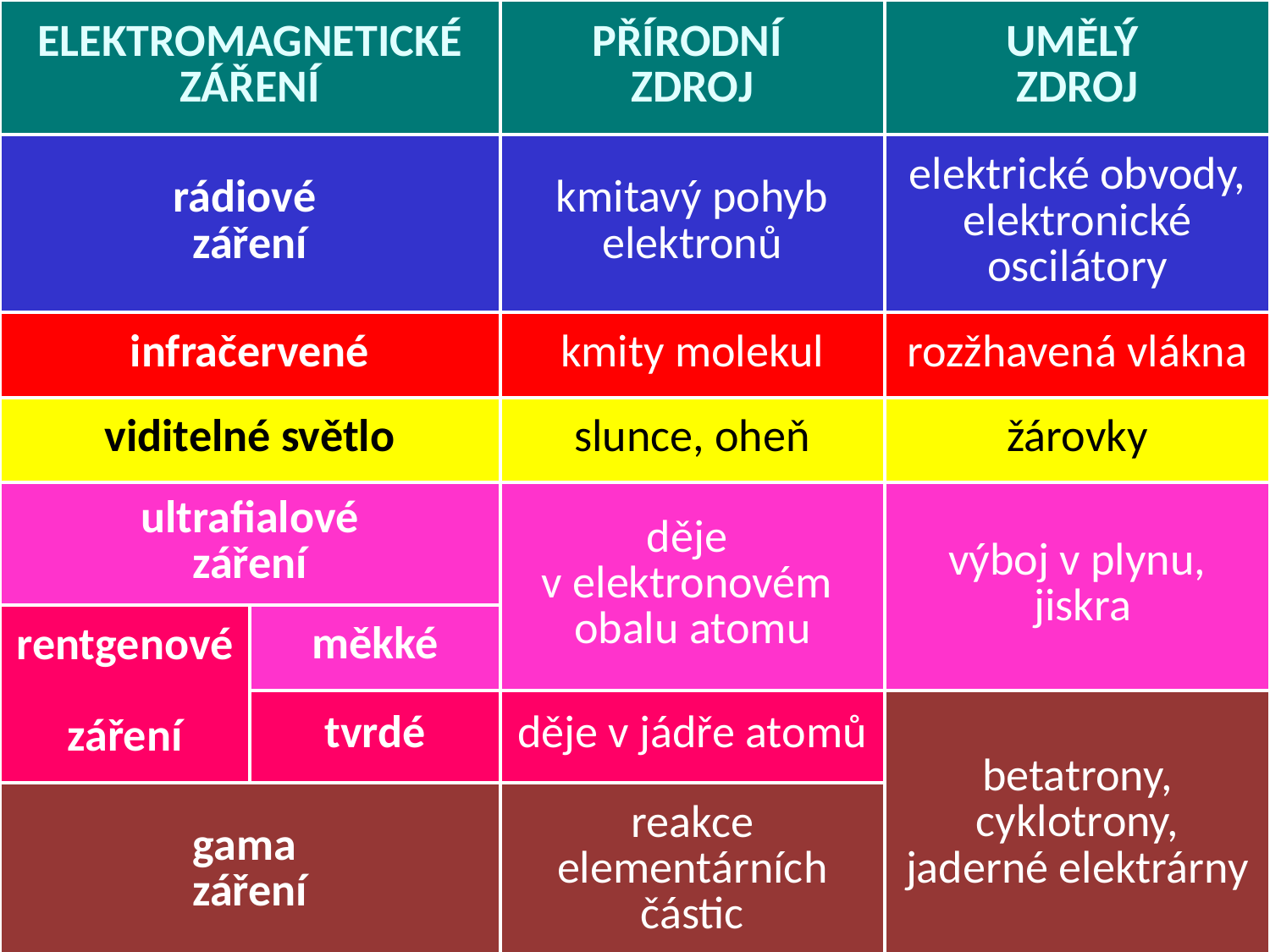

| ELEKTROMAGNETICKÉ ZÁŘENÍ |  | PŘÍRODNÍ ZDROJ | UMĚLÝ ZDROJ |
| --- | --- | --- | --- |
| rádiové záření |  | kmitavý pohyb elektronů | elektrické obvody, elektronické oscilátory |
| infračervené |  | kmity molekul | rozžhavená vlákna |
| viditelné světlo |  | slunce, oheň | žárovky |
| ultrafialové záření |  | děje v elektronovém obalu atomu | výboj v plynu, jiskra |
| rentgenové záření | měkké |  |  |
|  | tvrdé | děje v jádře atomů | betatrony, cyklotrony, jaderné elektrárny |
| gama záření |  | reakce elementárních částic |  |